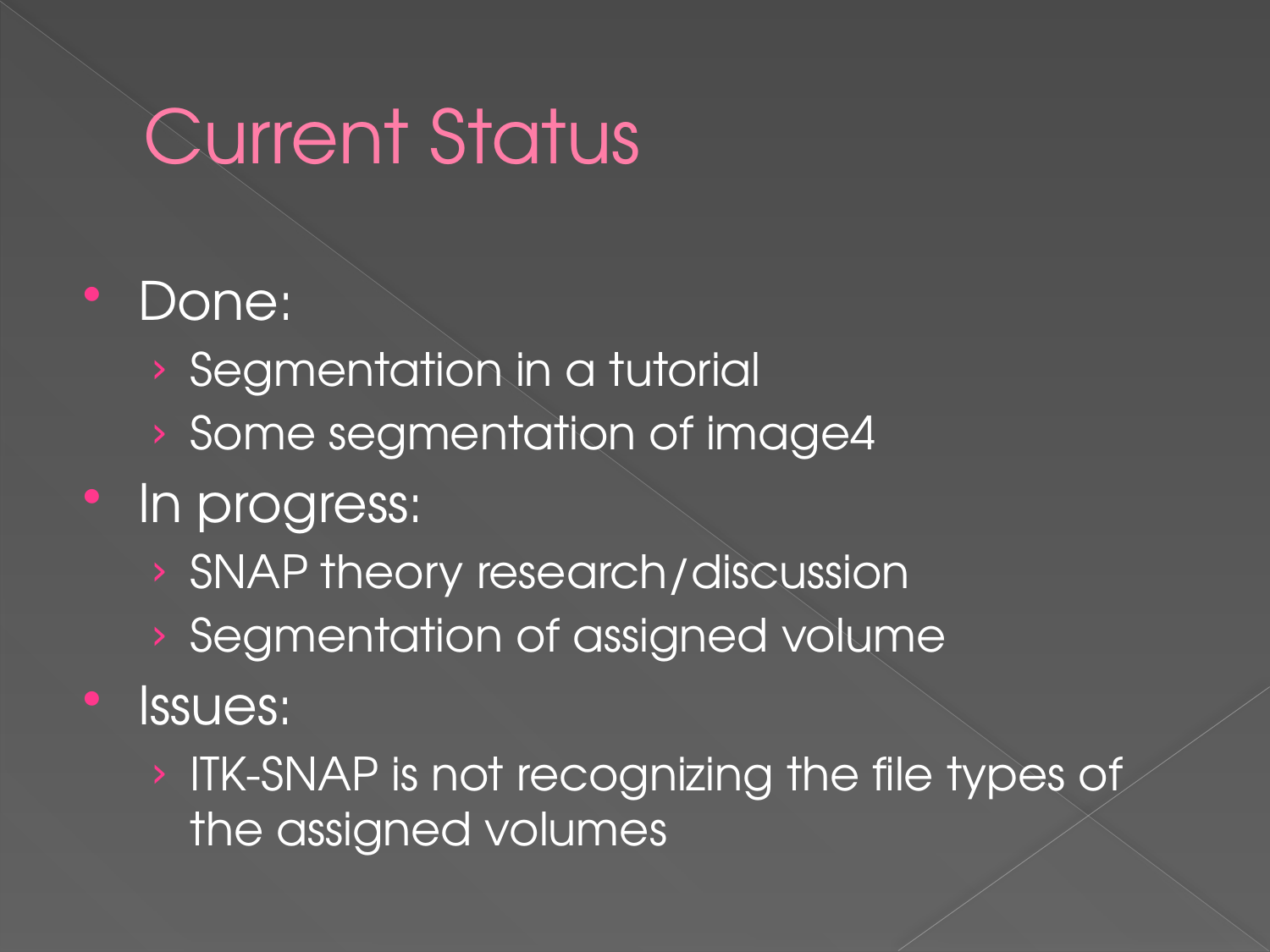

# Current Status
Done:
Segmentation in a tutorial
Some segmentation of image4
In progress:
SNAP theory research/discussion
Segmentation of assigned volume
Issues:
ITK-SNAP is not recognizing the file types of the assigned volumes